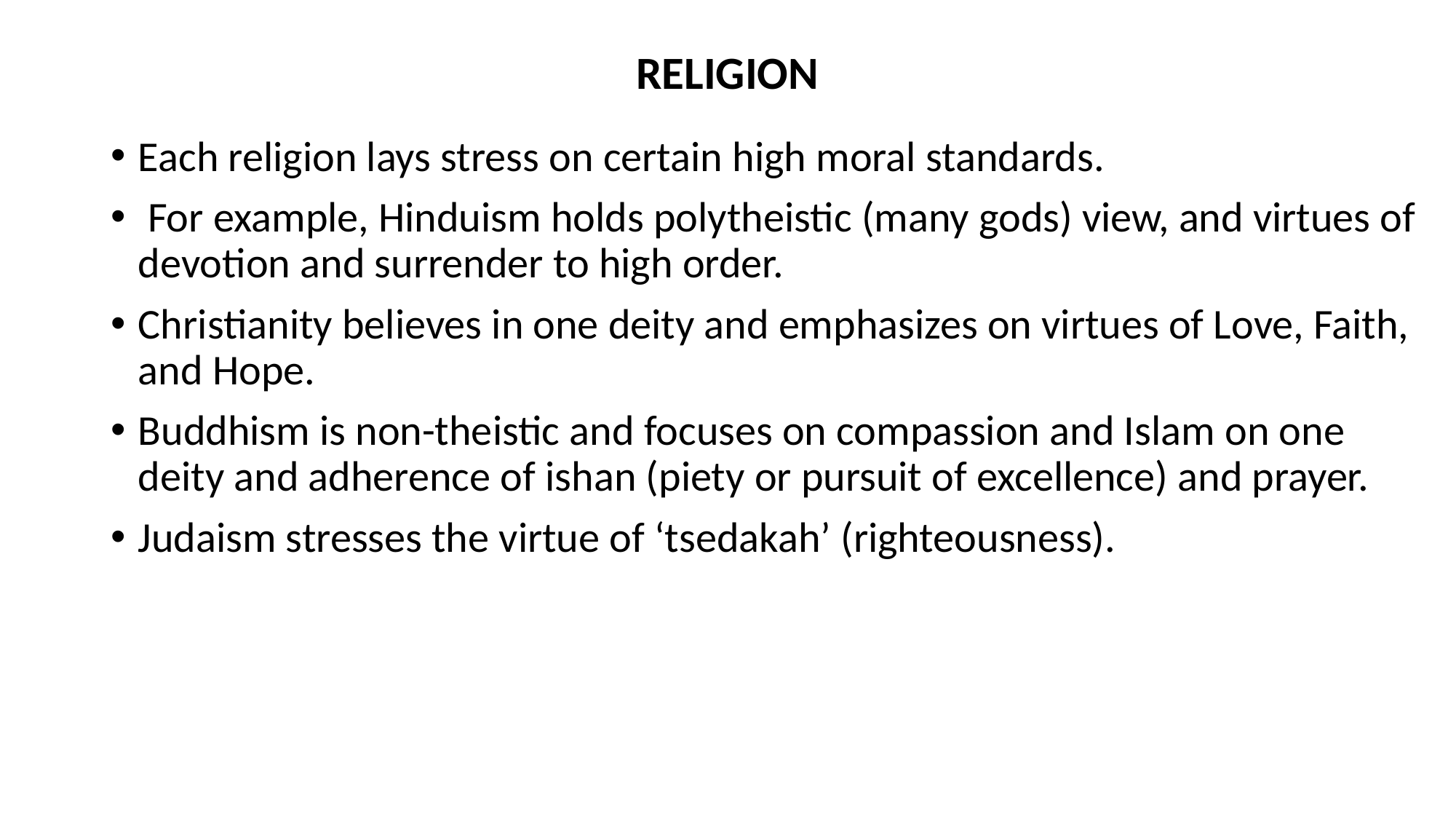

# RELIGION
Each religion lays stress on certain high moral standards.
 For example, Hinduism holds polytheistic (many gods) view, and virtues of devotion and surrender to high order.
Christianity believes in one deity and emphasizes on virtues of Love, Faith, and Hope.
Buddhism is non-theistic and focuses on compassion and Islam on one deity and adherence of ishan (piety or pursuit of excellence) and prayer.
Judaism stresses the virtue of ‘tsedakah’ (righteousness).